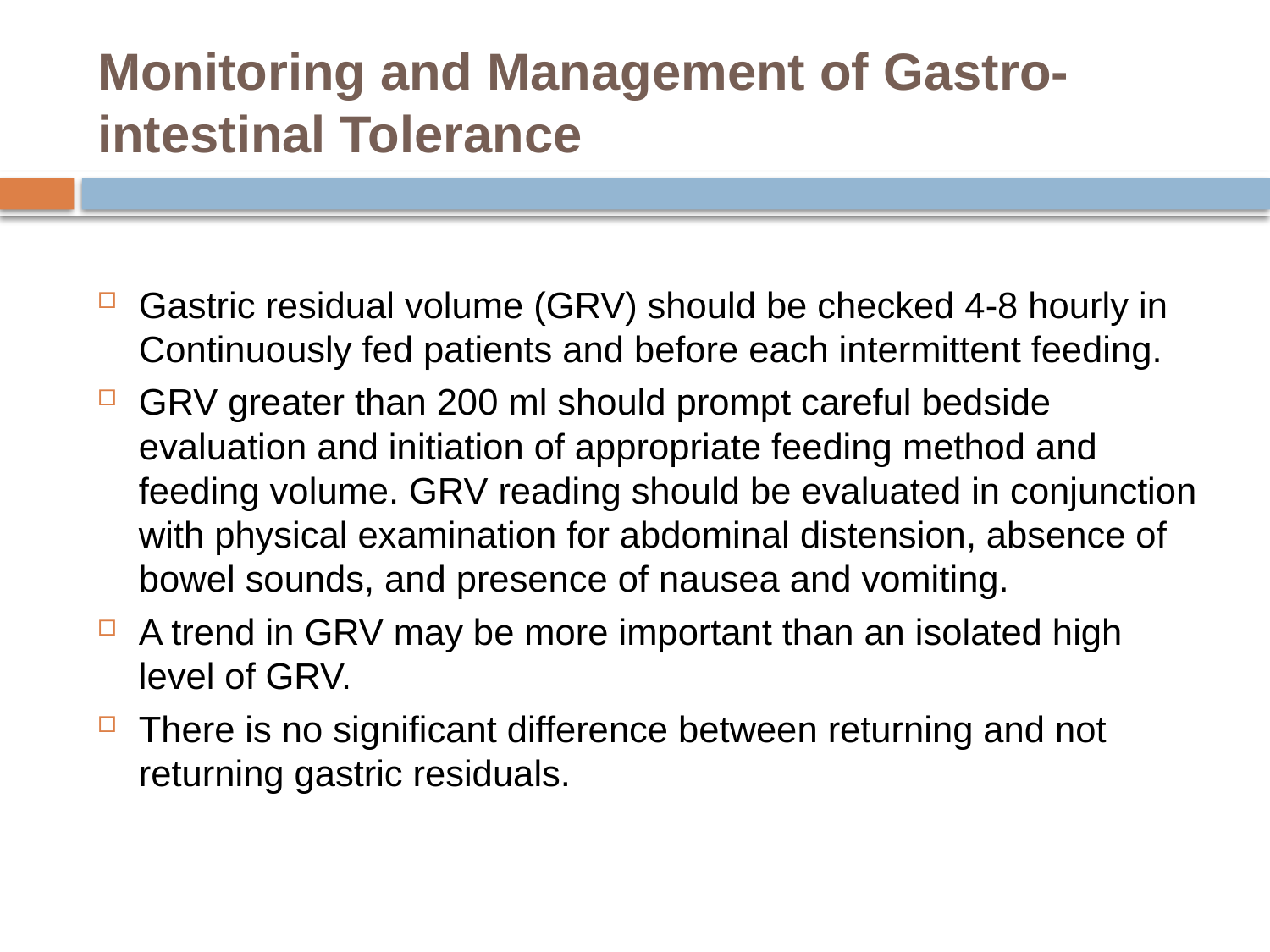

# Monitoring and Management of Gastro-intestinal Tolerance

Gastric residual volume (GRV) should be checked 4-8 hourly in Continuously fed patients and before each intermittent feeding.
GRV greater than 200 ml should prompt careful bedside evaluation and initiation of appropriate feeding method and feeding volume. GRV reading should be evaluated in conjunction with physical examination for abdominal distension, absence of bowel sounds, and presence of nausea and vomiting.
A trend in GRV may be more important than an isolated high level of GRV.
There is no significant difference between returning and not returning gastric residuals.